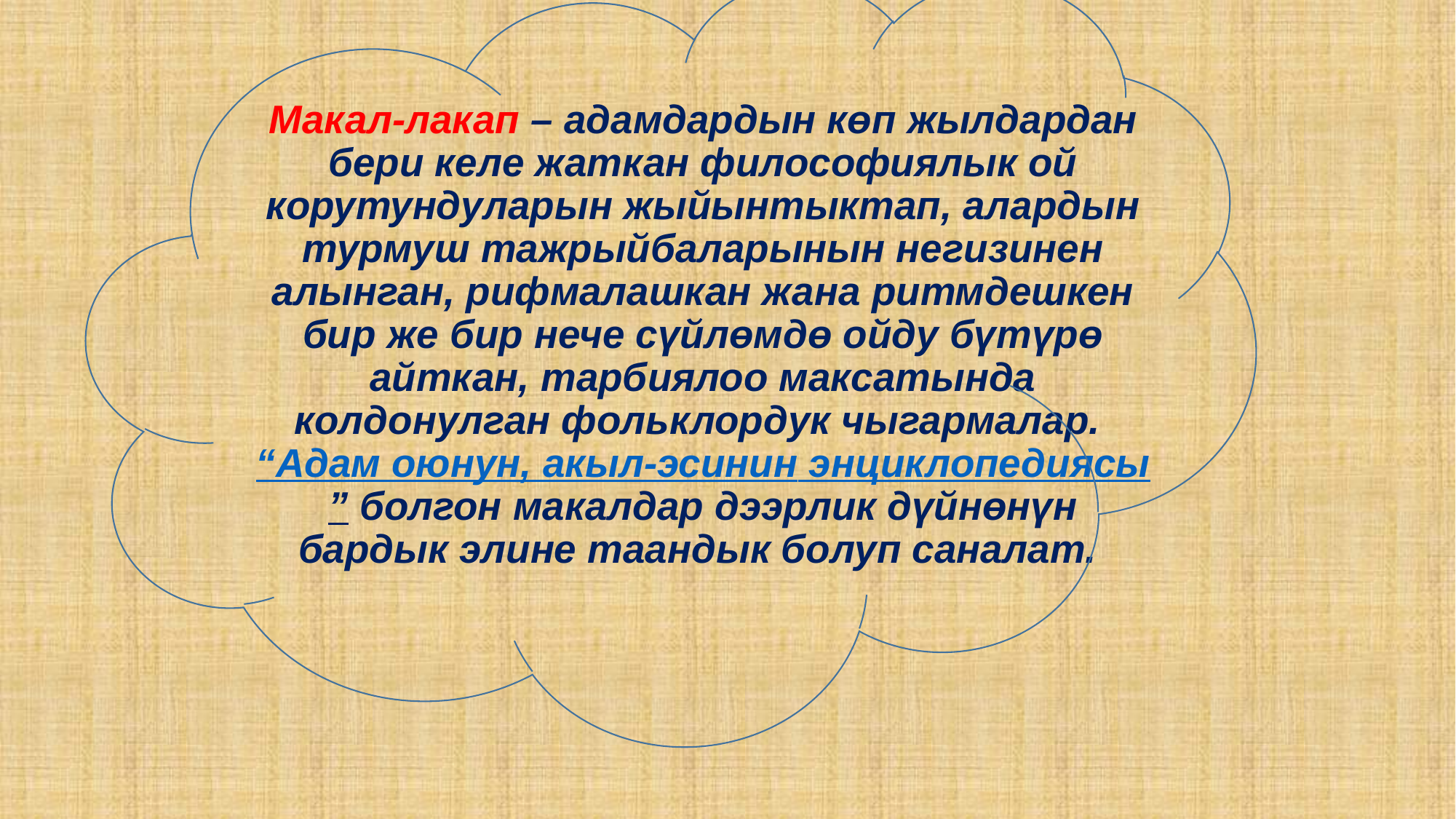

# Макал-лакап – адамдардын көп жылдардан бери келе жаткан философиялык ой корутундуларын жыйынтыктап, алардын турмуш тажрыйбаларынын негизинен алынган, рифмалашкан жана ритмдешкен бир же бир нече сүйлөмдө ойду бүтүрө айткан, тарбиялоо максатында колдонулган фольклордук чыгармалар.  “Адам оюнун, акыл-эсинин энциклопедиясы” болгон макалдар дээрлик дүйнөнүн бардык элине таандык болуп саналат.